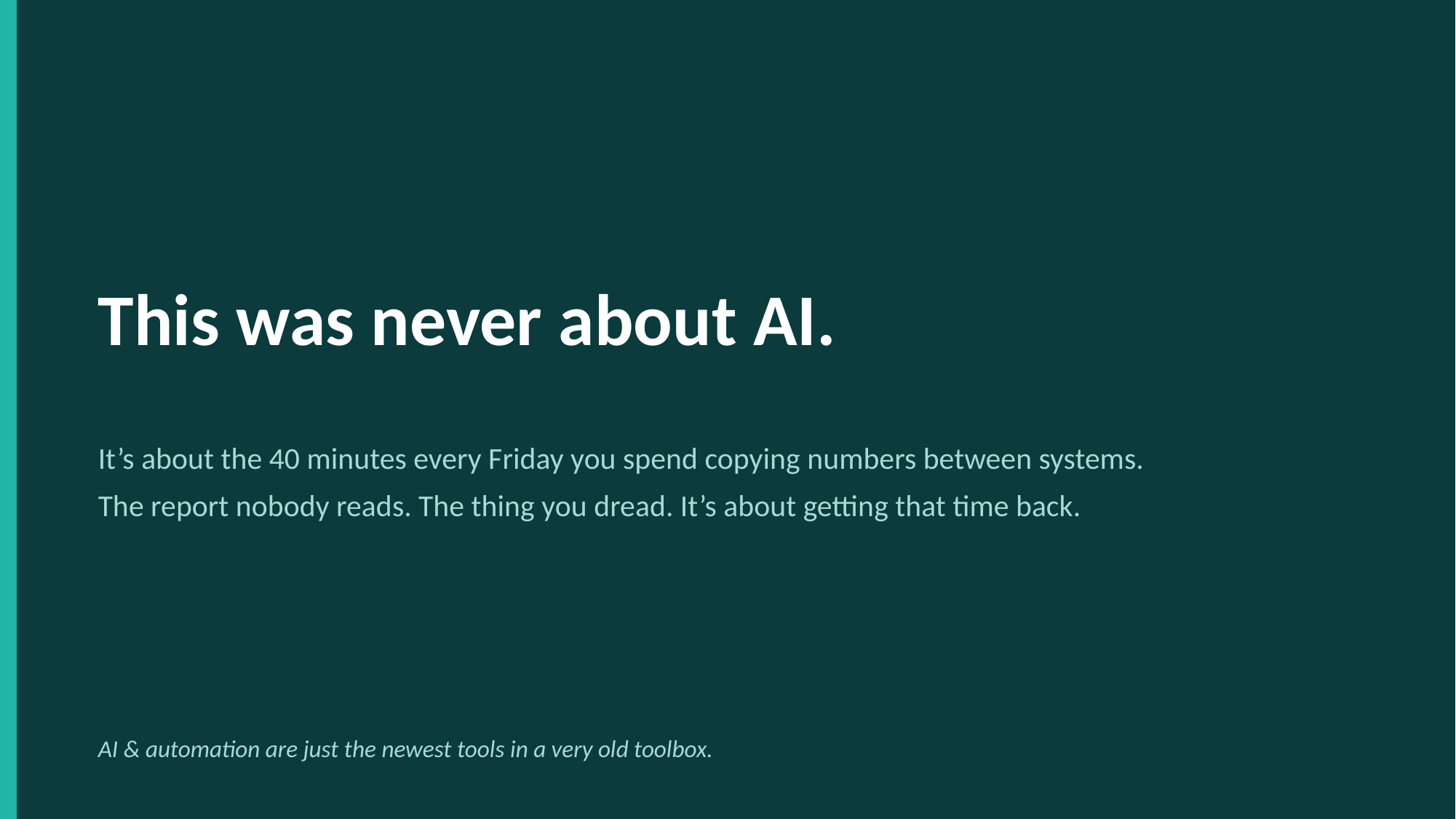

This was never about AI.
It’s about the 40 minutes every Friday you spend copying numbers between systems.
The report nobody reads. The thing you dread. It’s about getting that time back.
AI & automation are just the newest tools in a very old toolbox.